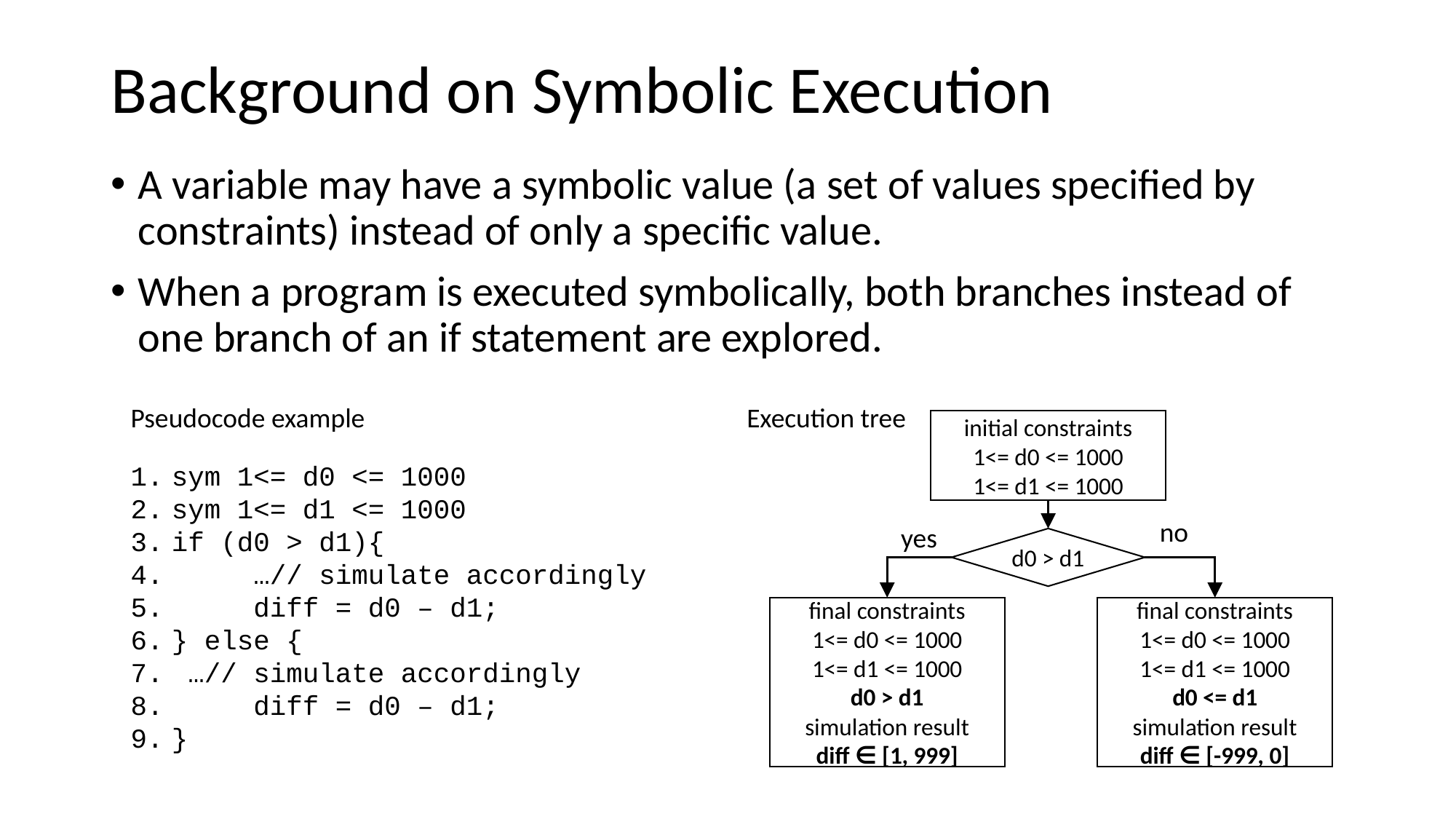

# Background on Symbolic Execution
A variable may have a symbolic value (a set of values specified by constraints) instead of only a specific value.
When a program is executed symbolically, both branches instead of one branch of an if statement are explored.
Pseudocode example
Execution tree
initial constraints
1<= d0 <= 1000
1<= d1 <= 1000
sym 1<= d0 <= 1000
sym 1<= d1 <= 1000
if (d0 > d1){
     …// simulate accordingly
     diff = d0 – d1;
} else {
 …// simulate accordingly
     diff = d0 – d1;
}
no
yes
d0 > d1
final constraints
1<= d0 <= 1000
1<= d1 <= 1000
d0 > d1
simulation result
diff ∈ [1, 999]
final constraints
1<= d0 <= 1000
1<= d1 <= 1000
d0 <= d1
simulation result
diff ∈ [-999, 0]